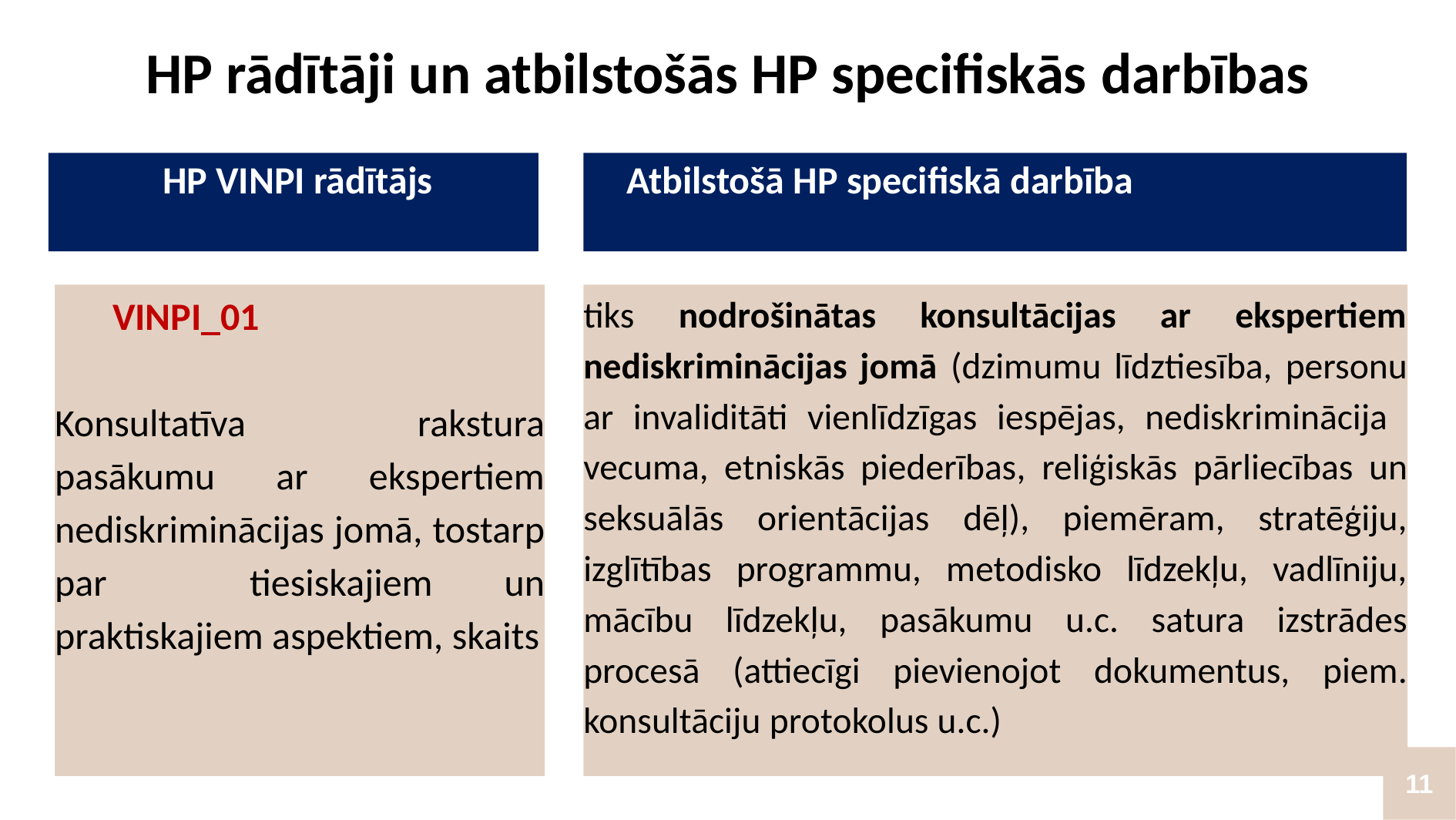

# HP rādītāji un atbilstošās HP specifiskās darbības
 HP VINPI rādītājs

     Atbilstošā HP specifiskā darbība

VINPI_01

Konsultatīva rakstura pasākumu ar ekspertiem nediskriminācijas jomā, tostarp par  tiesiskajiem un praktiskajiem aspektiem, skaits

tiks nodrošinātas konsultācijas ar ekspertiem nediskriminācijas jomā (dzimumu līdztiesība, personu ar invaliditāti vienlīdzīgas iespējas, nediskriminācija  vecuma, etniskās piederības, reliģiskās pārliecības un seksuālās orientācijas dēļ), piemēram, stratēģiju, izglītības programmu, metodisko līdzekļu, vadlīniju, mācību līdzekļu, pasākumu u.c. satura izstrādes procesā (attiecīgi pievienojot dokumentus, piem. konsultāciju protokolus u.c.)

11